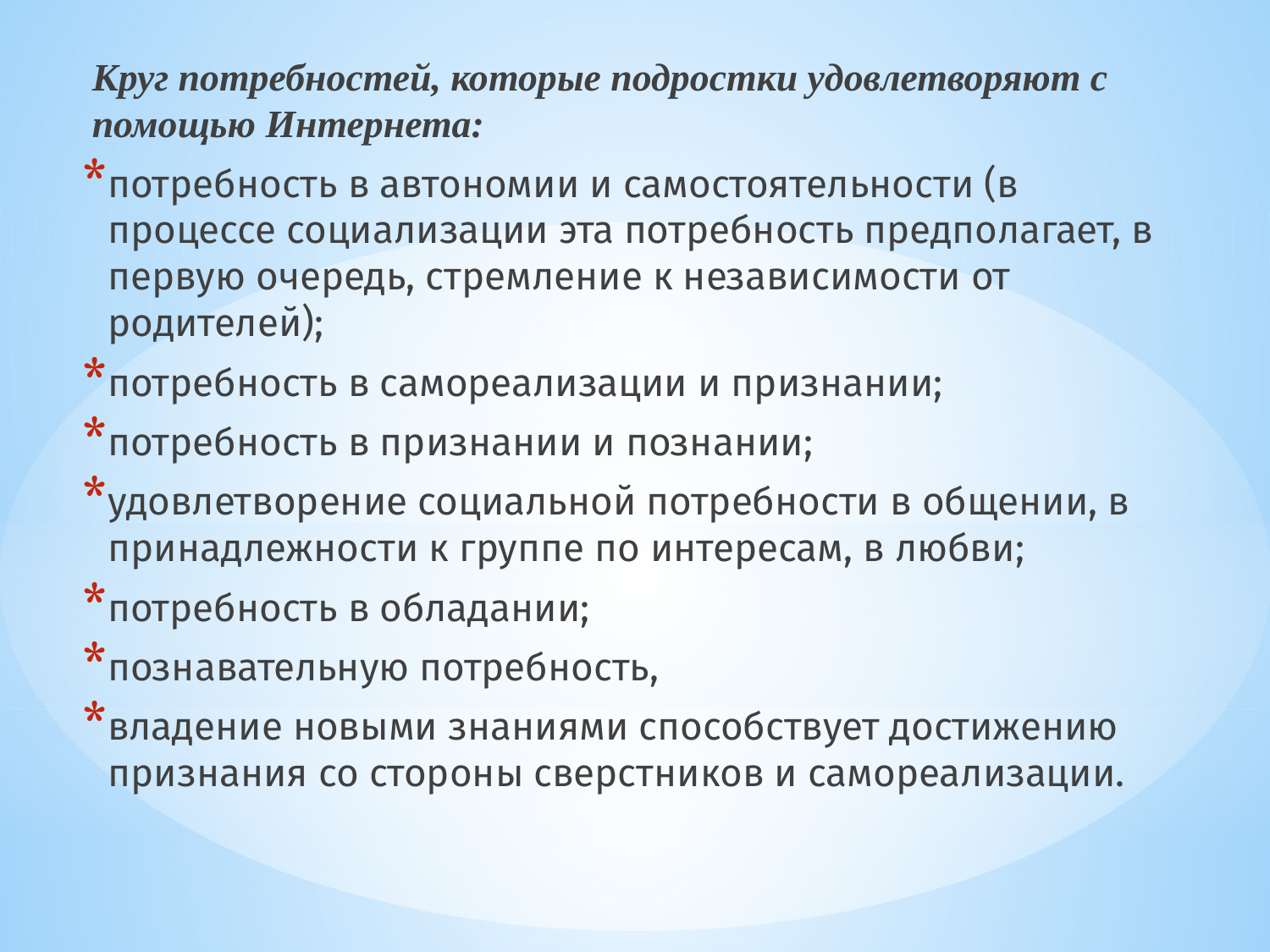

Круг потребностей, которые подростки удовлетворяют с помощью Интернета:
потребность в автономии и самостоятельности (в процессе социализации эта потребность предполагает, в первую очередь, стремление к независимости от родителей);
потребность в самореализации и признании;
потребность в признании и познании;
удовлетворение социальной потребности в общении, в принадлежности к группе по интересам, в любви;
потребность в обладании;
познавательную потребность,
владение новыми знаниями способствует достижению признания со стороны сверстников и самореализации.